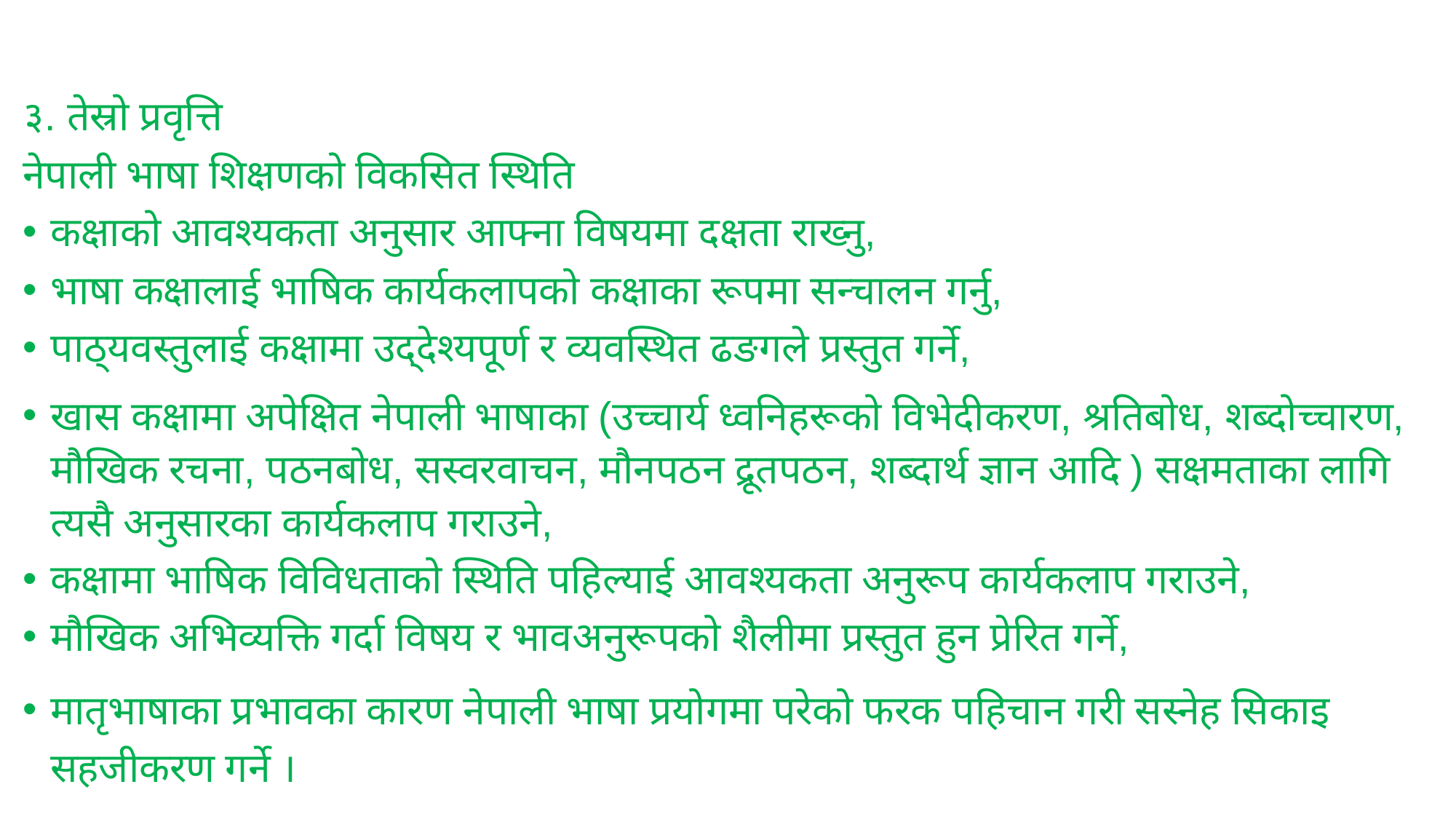

# क्रमश:
३. तेस्रो प्रवृत्ति
नेपाली भाषा शिक्षणको विकसित स्थिति
कक्षाको आवश्यकता अनुसार आफ्ना विषयमा दक्षता राख्नु,
भाषा कक्षालाई भाषिक कार्यकलापको कक्षाका रूपमा सन्चालन गर्नु,
पाठ्‌यवस्तुलाई कक्षामा उद्देश्यपूर्ण र व्यवस्थित ढङ‌गले प्रस्तुत गर्ने,
खास कक्षामा अपेक्षित नेपाली भाषाका (उच्चार्य ध्वनिहरूको विभेदीकरण, श्रतिबोध, शब्दोच्चारण, मौखिक रचना, पठनबोध, सस्वरवाचन, मौनपठन द्रूतपठन, शब्दार्थ ज्ञान आदि ) सक्षमताका लागि त्यसै अनुसारका कार्यकलाप गराउने,
कक्षामा भाषिक विविधताको स्थिति पहिल्याई आवश्यकता अनुरूप कार्यकलाप गराउने,
मौखिक अभिव्यक्ति गर्दा विषय र भावअनुरूपको शैलीमा प्रस्तुत हुन प्रेरित गर्ने,
मातृभाषाका प्रभावका कारण नेपाली भाषा प्रयोगमा परेको फरक पहिचान गरी सस्नेह सिकाइ सहजीकरण गर्ने ।